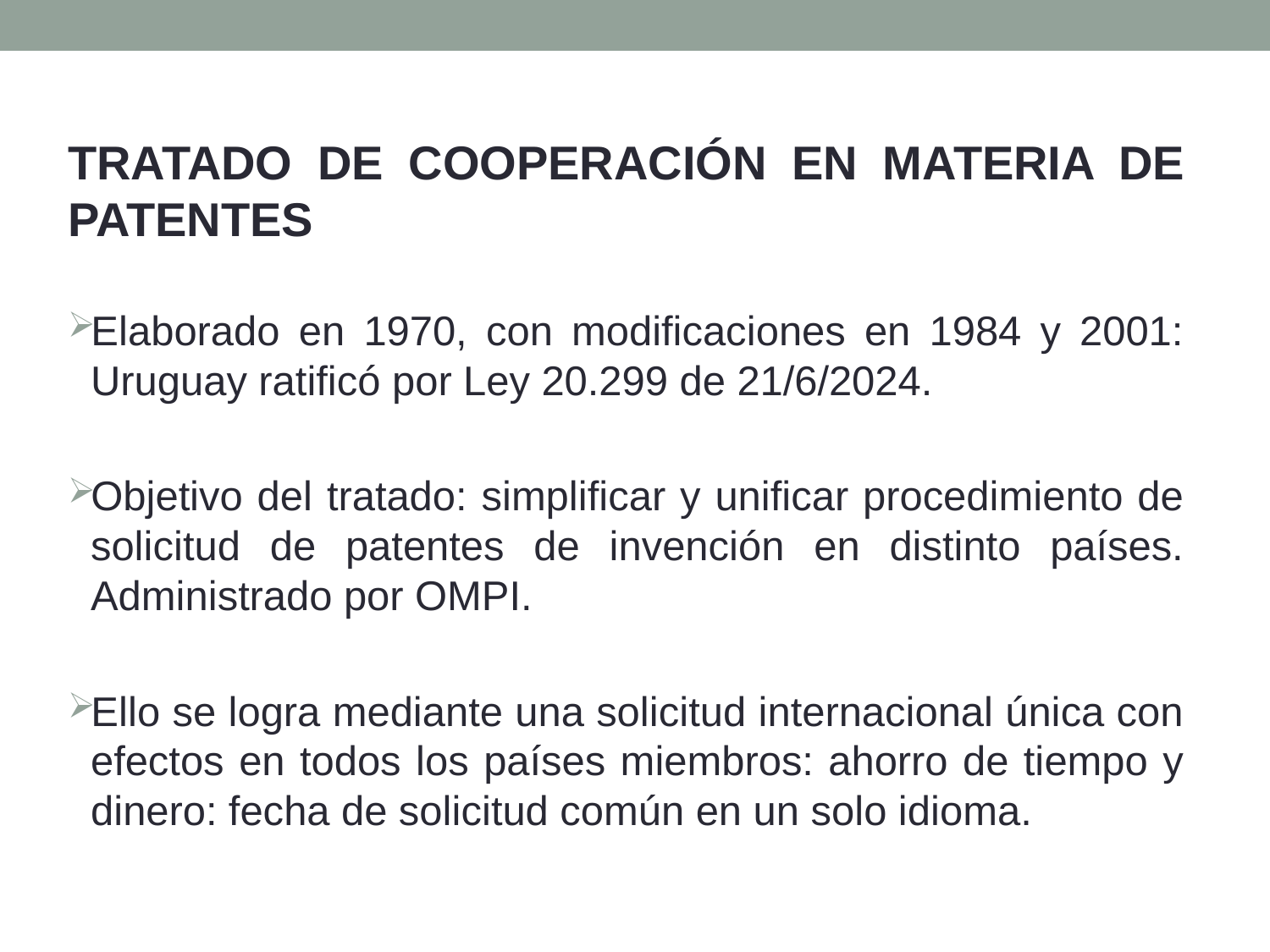

TRATADO DE COOPERACIÓN EN MATERIA DE PATENTES

Elaborado en 1970, con modificaciones en 1984 y 2001: Uruguay ratificó por Ley 20.299 de 21/6/2024.

Objetivo del tratado: simplificar y unificar procedimiento de solicitud de patentes de invención en distinto países. Administrado por OMPI.

Ello se logra mediante una solicitud internacional única con efectos en todos los países miembros: ahorro de tiempo y dinero: fecha de solicitud común en un solo idioma.